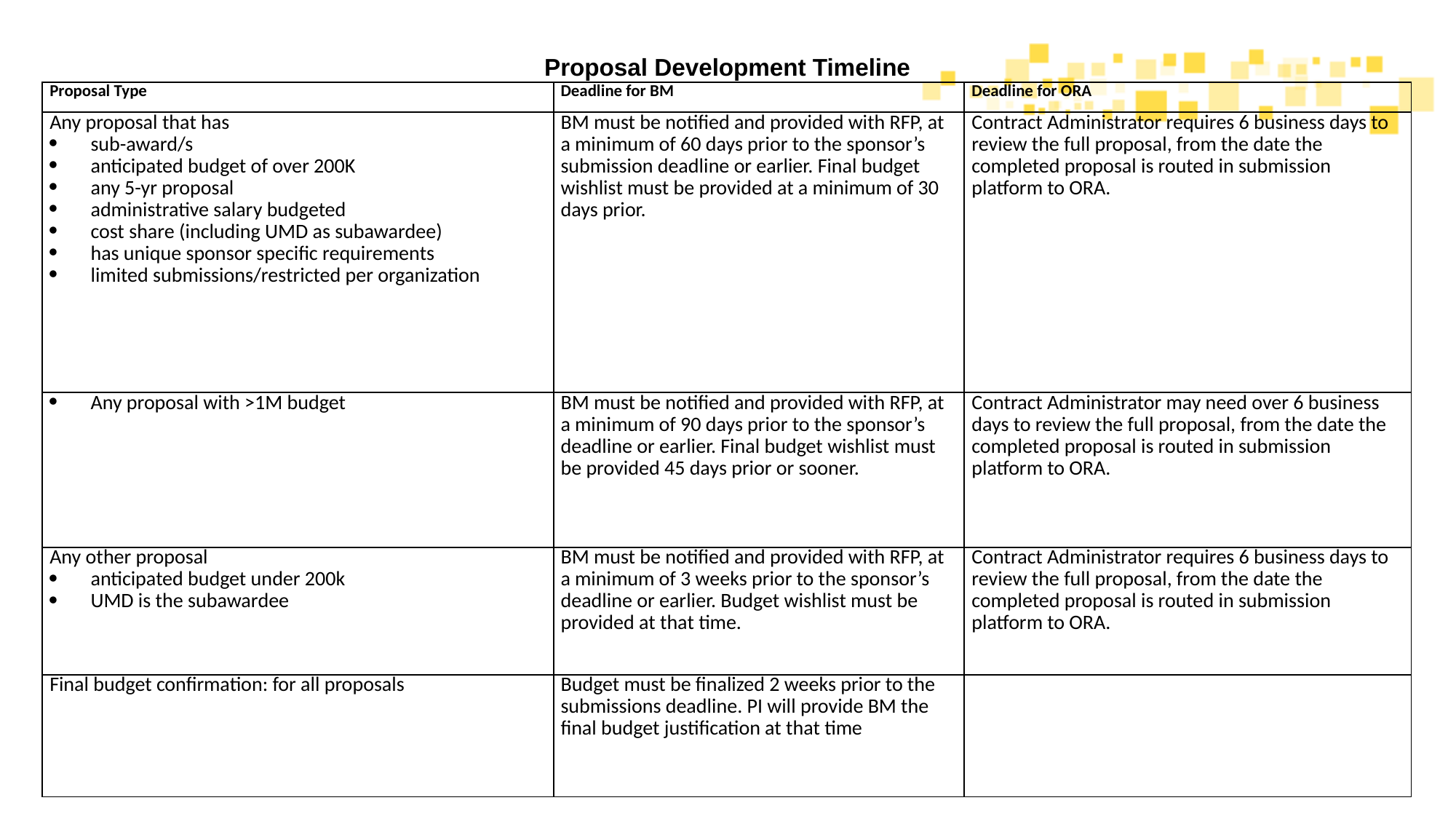

# Proposal Development Timeline
| Proposal Type | Deadline for BM | Deadline for ORA |
| --- | --- | --- |
| Any proposal that has sub-award/s anticipated budget of over 200K any 5-yr proposal administrative salary budgeted cost share (including UMD as subawardee) has unique sponsor specific requirements limited submissions/restricted per organization | BM must be notified and provided with RFP, at a minimum of 60 days prior to the sponsor’s submission deadline or earlier. Final budget wishlist must be provided at a minimum of 30 days prior. | Contract Administrator requires 6 business days to review the full proposal, from the date the completed proposal is routed in submission platform to ORA. |
| Any proposal with >1M budget | BM must be notified and provided with RFP, at a minimum of 90 days prior to the sponsor’s deadline or earlier. Final budget wishlist must be provided 45 days prior or sooner. | Contract Administrator may need over 6 business days to review the full proposal, from the date the completed proposal is routed in submission platform to ORA. |
| Any other proposal anticipated budget under 200k UMD is the subawardee | BM must be notified and provided with RFP, at a minimum of 3 weeks prior to the sponsor’s deadline or earlier. Budget wishlist must be provided at that time. | Contract Administrator requires 6 business days to review the full proposal, from the date the completed proposal is routed in submission platform to ORA. |
| Final budget confirmation: for all proposals | Budget must be finalized 2 weeks prior to the submissions deadline. PI will provide BM the final budget justification at that time |  |